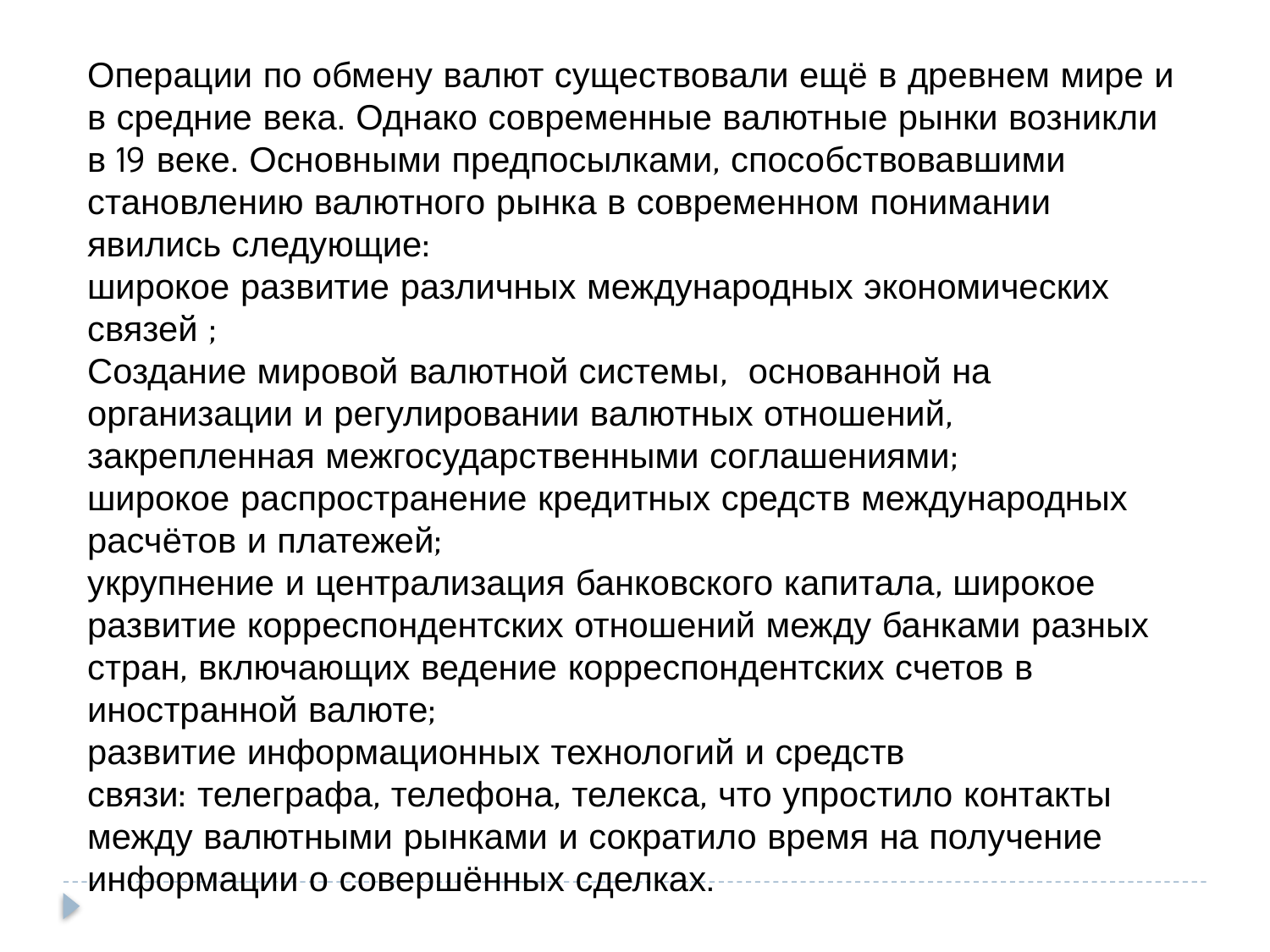

Операции по обмену валют существовали ещё в древнем мире и в средние века. Однако современные валютные рынки возникли в 19 веке. Основными предпосылками, способствовавшими становлению валютного рынка в современном понимании явились следующие:
широкое развитие различных международных экономических связей ;
Создание мировой валютной системы,  основанной на организации и регулировании валютных отношений, закрепленная межгосударственными соглашениями;
широкое распространение кредитных средств международных расчётов и платежей;
укрупнение и централизация банковского капитала, широкое развитие корреспондентских отношений между банками разных стран, включающих ведение корреспондентских счетов в иностранной валюте;
развитие информационных технологий и средств связи: телеграфа, телефона, телекса, что упростило контакты между валютными рынками и сократило время на получение информации о совершённых сделках.